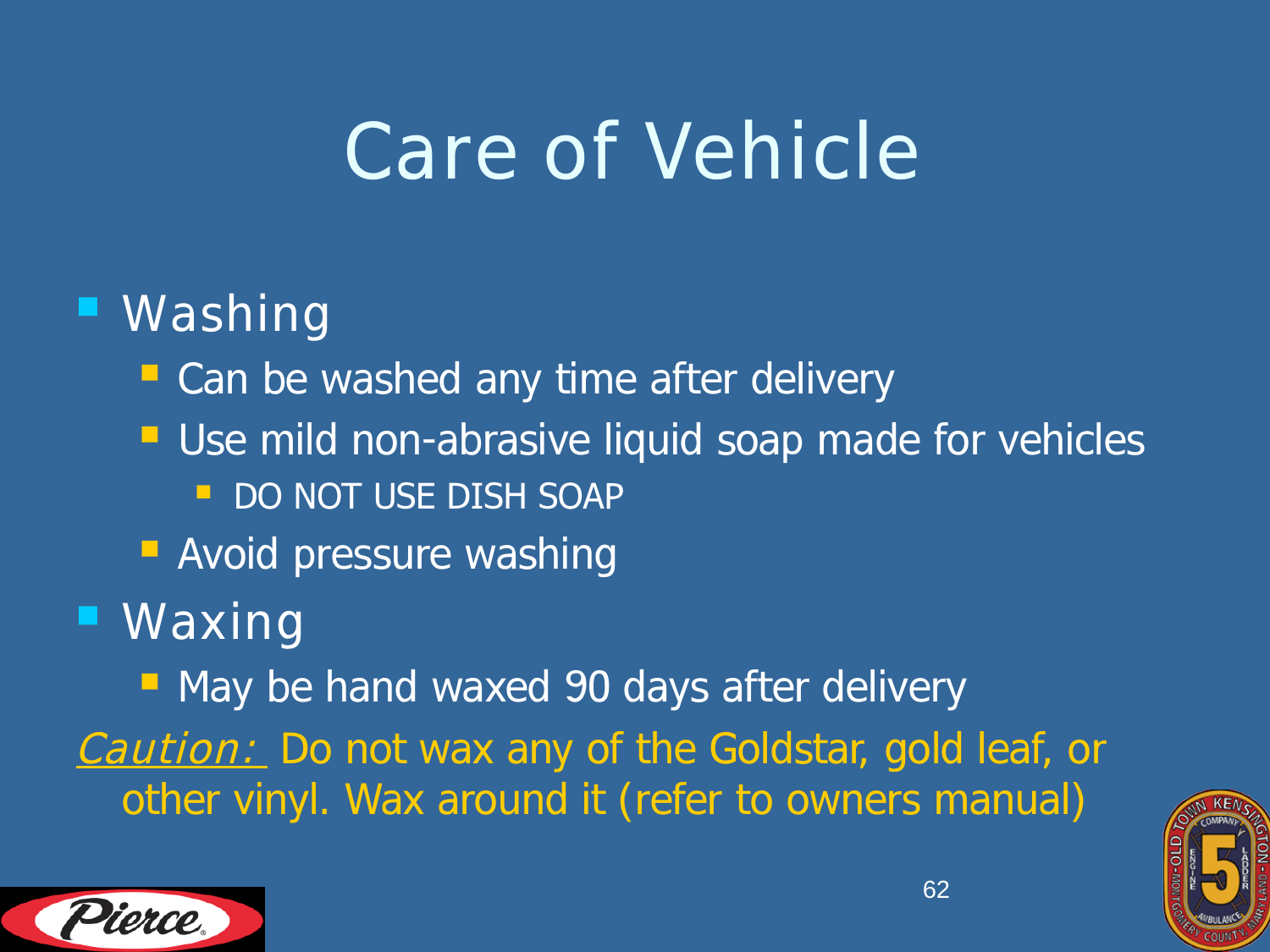

Care of Vehicle
Washing
Can be washed any time after delivery
Use mild non-abrasive liquid soap made for vehicles
DO NOT USE DISH SOAP
Avoid pressure washing
Waxing
May be hand waxed 90 days after delivery
Caution:  Do not wax any of the Goldstar, gold leaf, or other vinyl. Wax around it (refer to owners manual)
62